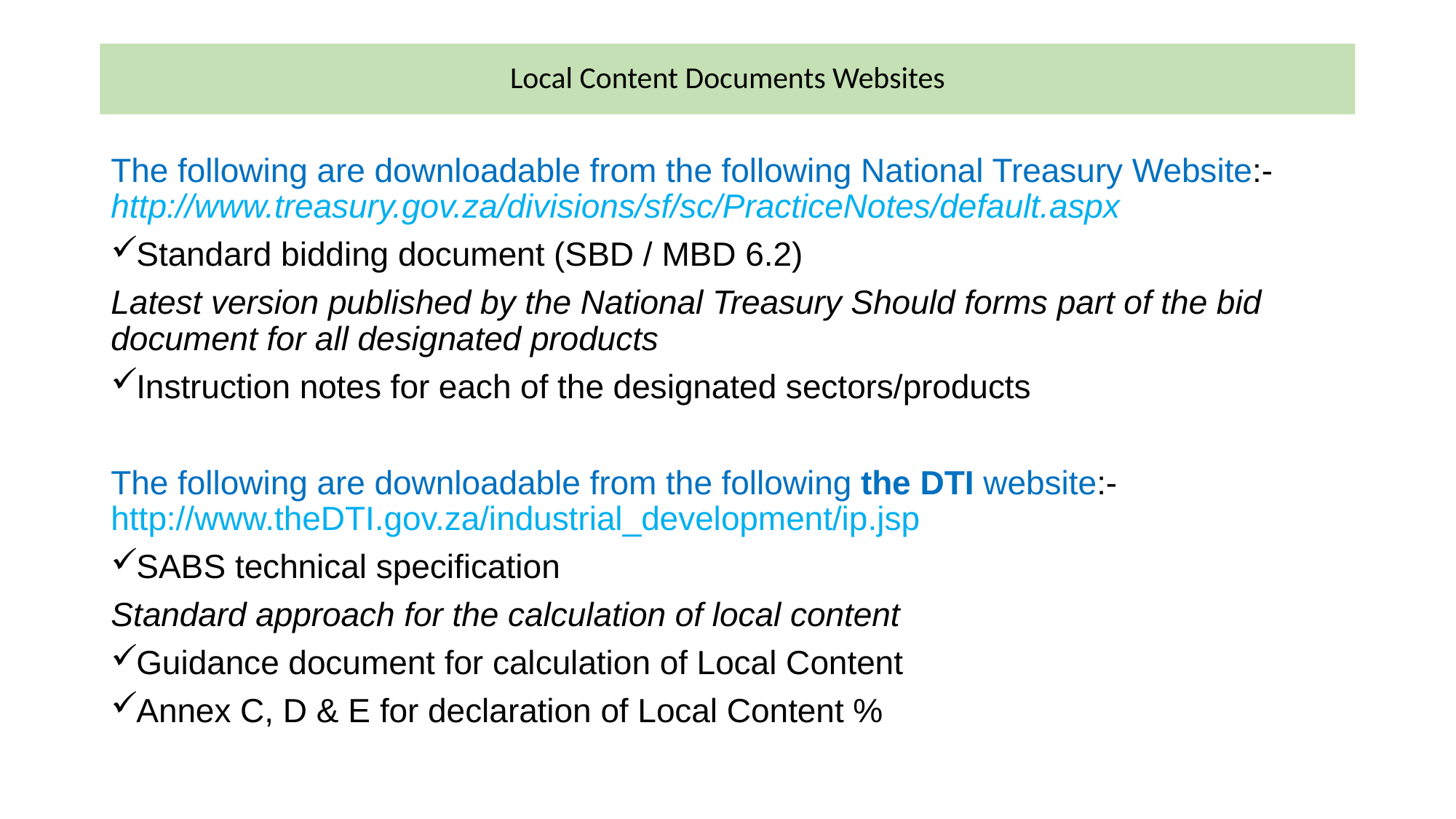

# Local Content Documents Websites
The following are downloadable from the following National Treasury Website:- http://www.treasury.gov.za/divisions/sf/sc/PracticeNotes/default.aspx
Standard bidding document (SBD / MBD 6.2)
Latest version published by the National Treasury Should forms part of the bid document for all designated products
Instruction notes for each of the designated sectors/products

The following are downloadable from the following the DTI website:- http://www.theDTI.gov.za/industrial_development/ip.jsp
SABS technical specification
Standard approach for the calculation of local content
Guidance document for calculation of Local Content
Annex C, D & E for declaration of Local Content %